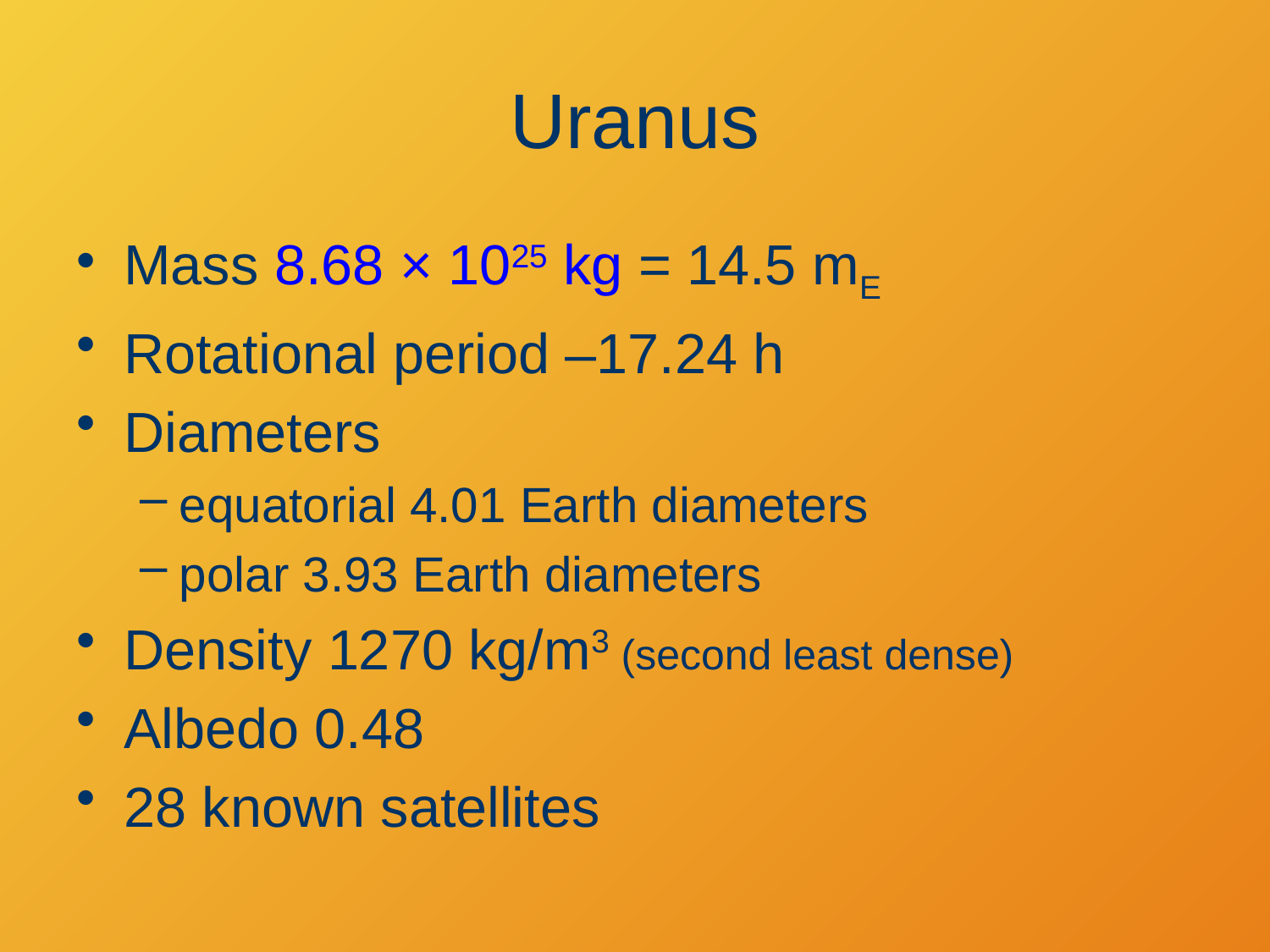

# Uranus
Mass 8.68 × 1025 kg = 14.5 mE
Rotational period –17.24 h
Diameters
equatorial 4.01 Earth diameters
polar 3.93 Earth diameters
Density 1270 kg/m3 (second least dense)
Albedo 0.48
28 known satellites